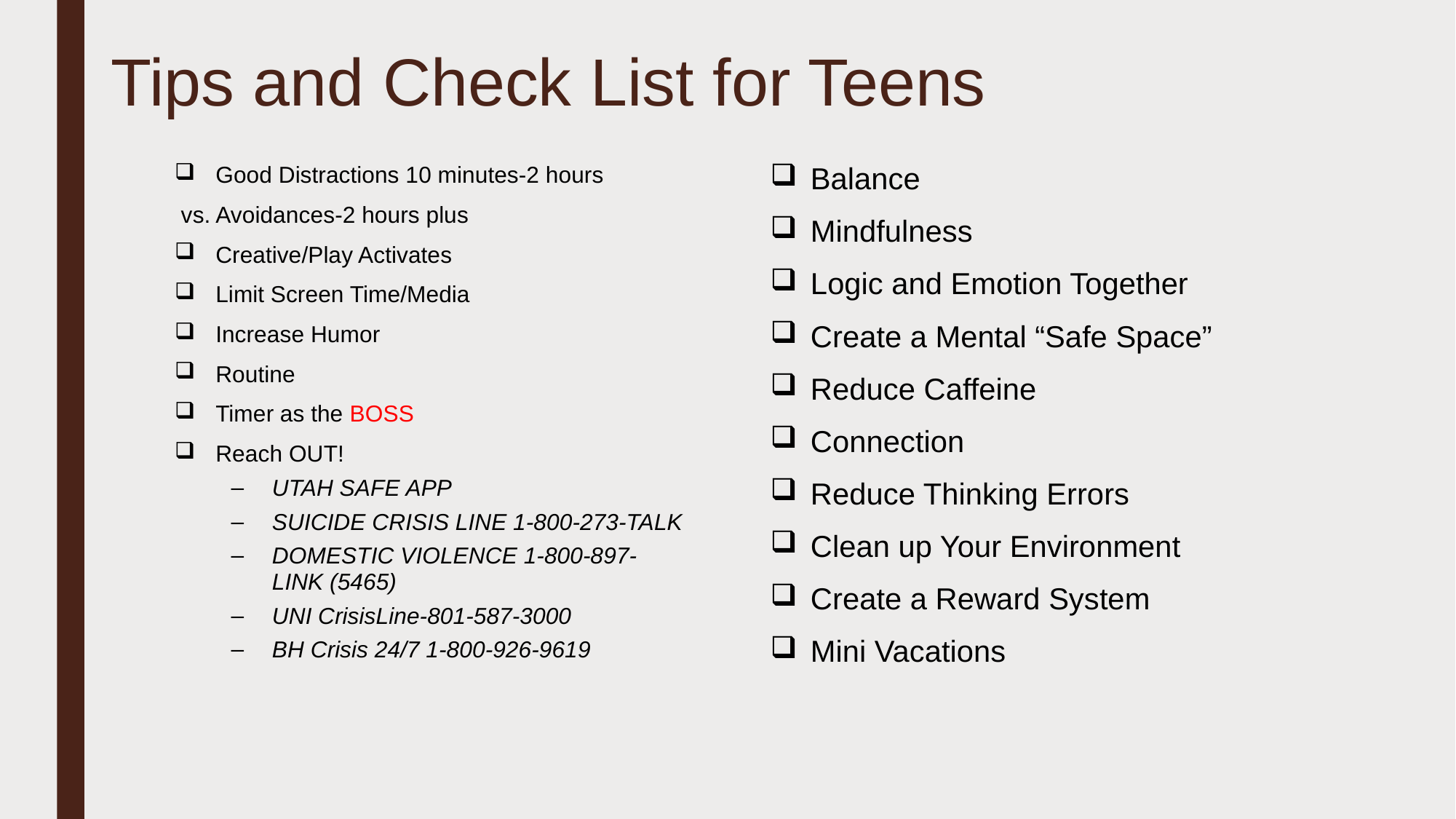

# Tips and Check List for Teens
Good Distractions 10 minutes-2 hours
 vs. Avoidances-2 hours plus
Creative/Play Activates
Limit Screen Time/Media
Increase Humor
Routine
Timer as the BOSS
Reach OUT!
UTAH SAFE APP
SUICIDE CRISIS LINE 1-800-273-TALK
DOMESTIC VIOLENCE 1-800-897-LINK (5465)
UNI CrisisLine-801-587-3000
BH Crisis 24/7 1-800-926-9619

Balance
Mindfulness
Logic and Emotion Together
Create a Mental “Safe Space”
Reduce Caffeine
Connection
Reduce Thinking Errors
Clean up Your Environment
Create a Reward System
Mini Vacations